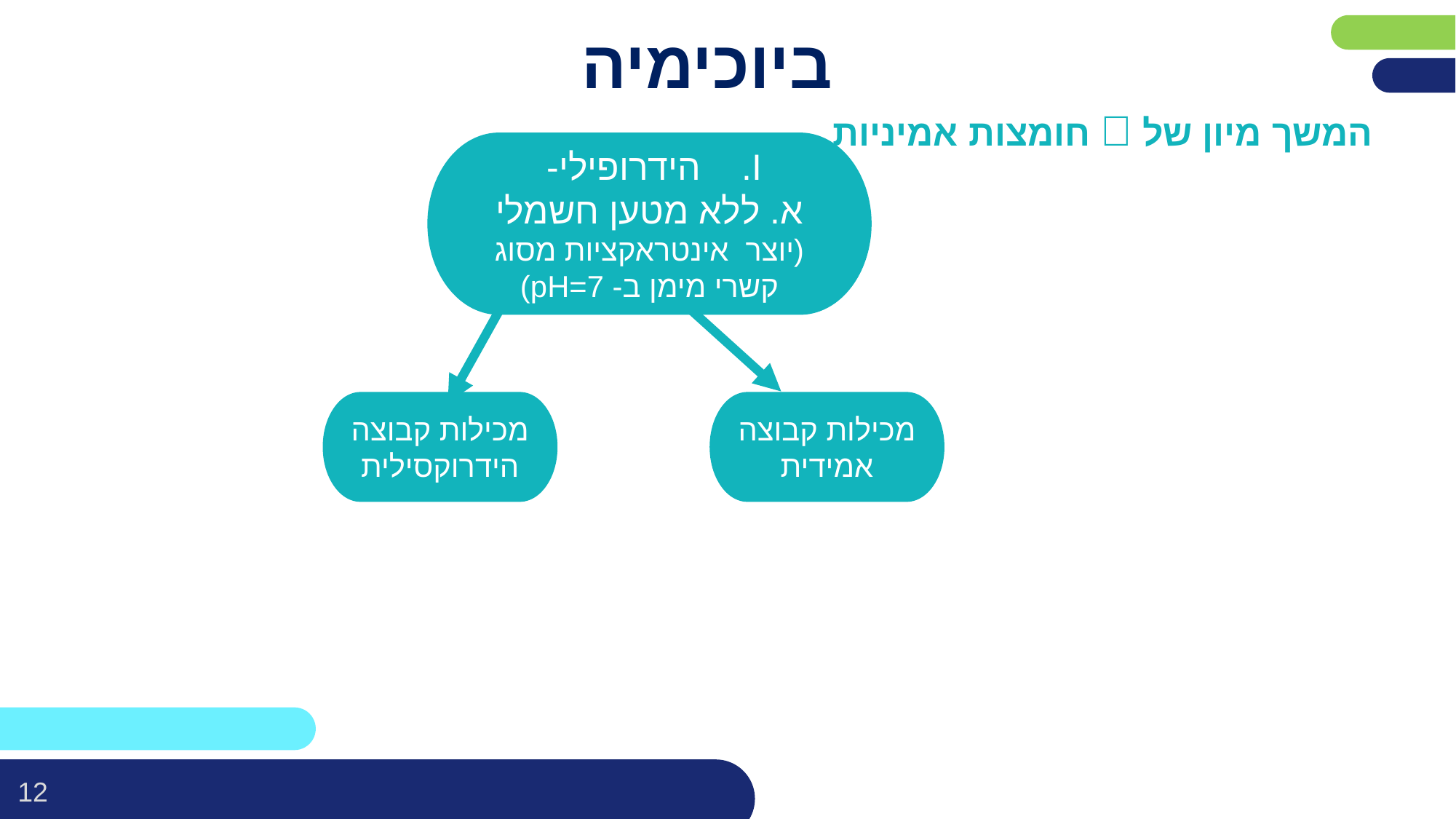

# ביוכימיה
המשך מיון של α חומצות אמיניות
הידרופילי-
א. ללא מטען חשמלי
(יוצר  אינטראקציות מסוג קשרי מימן ב- pH=7)
מכילות קבוצה הידרוקסילית
מכילות קבוצה אמידית